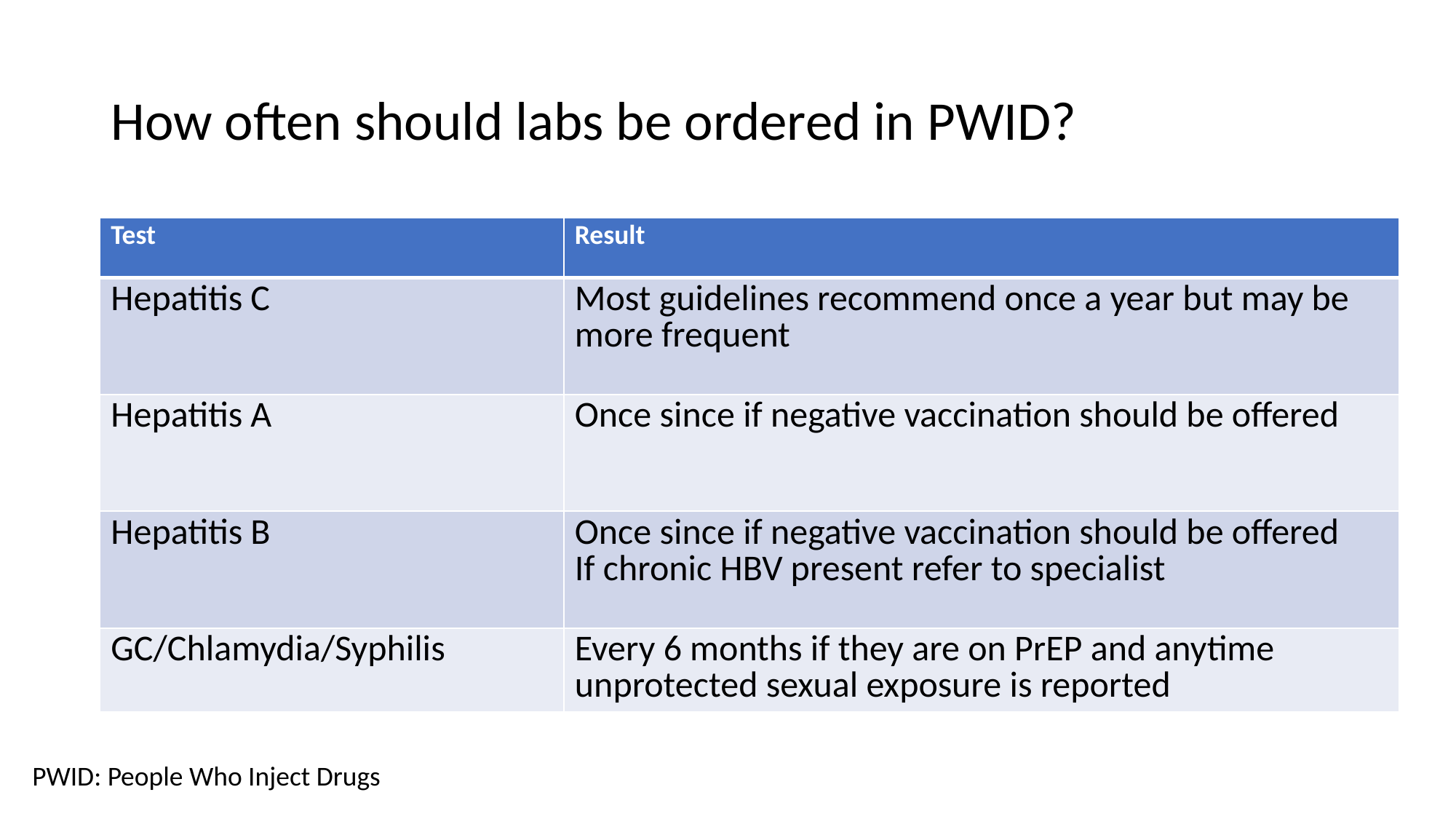

# How often should labs be ordered in PWID?
| Test | Result |
| --- | --- |
| Hepatitis C | Most guidelines recommend once a year but may be more frequent |
| Hepatitis A | Once since if negative vaccination should be offered |
| Hepatitis B | Once since if negative vaccination should be offered If chronic HBV present refer to specialist |
| GC/Chlamydia/Syphilis | Every 6 months if they are on PrEP and anytime unprotected sexual exposure is reported |
PWID: People Who Inject Drugs